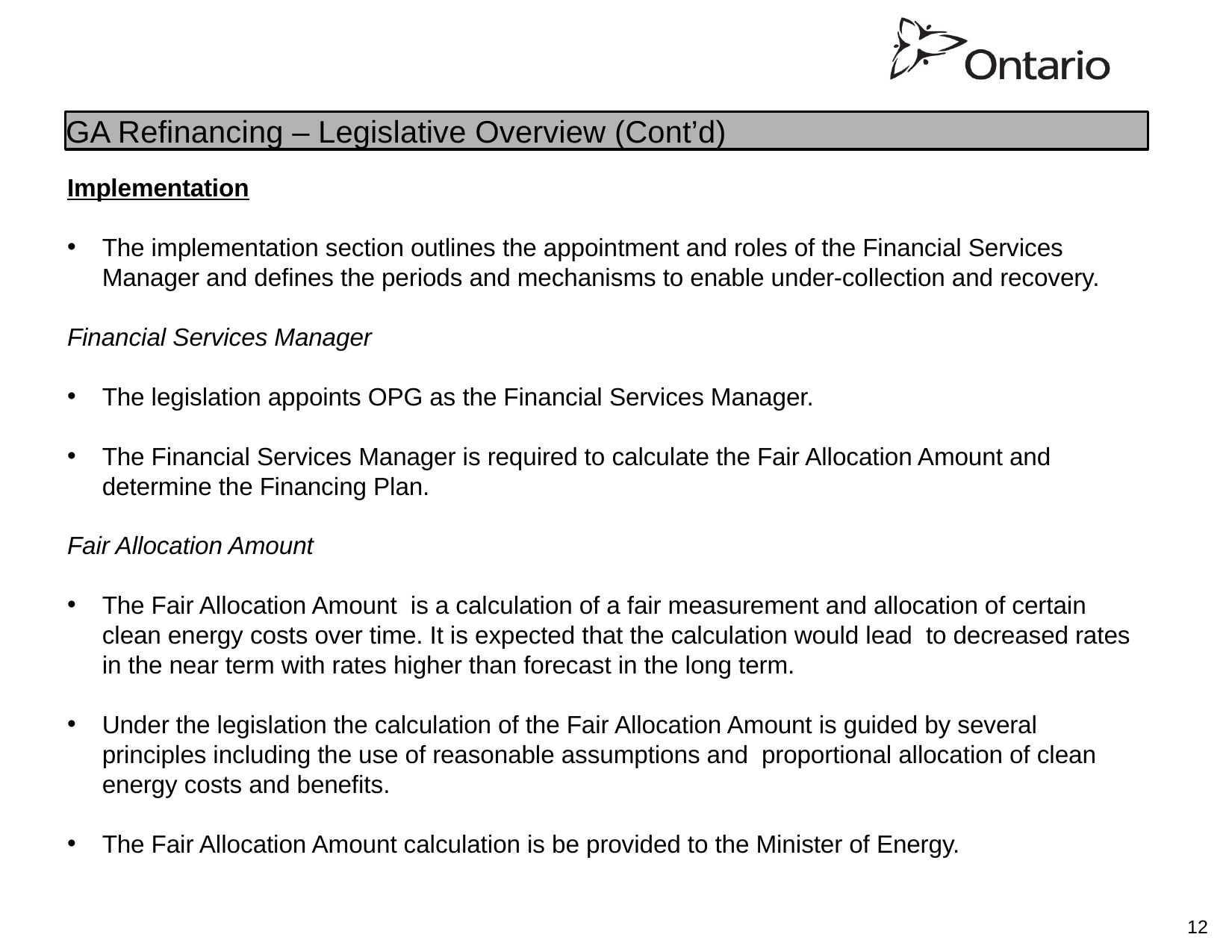

GA Refinancing – Legislative Overview (Cont’d)
Implementation

The implementation section outlines the appointment and roles of the Financial Services Manager and defines the periods and mechanisms to enable under-collection and recovery.

Financial Services Manager

The legislation appoints OPG as the Financial Services Manager.

The Financial Services Manager is required to calculate the Fair Allocation Amount and determine the Financing Plan.

Fair Allocation Amount

The Fair Allocation Amount  is a calculation of a fair measurement and allocation of certain clean energy costs over time. It is expected that the calculation would lead  to decreased rates in the near term with rates higher than forecast in the long term.

Under the legislation the calculation of the Fair Allocation Amount is guided by several principles including the use of reasonable assumptions and  proportional allocation of clean energy costs and benefits.

The Fair Allocation Amount calculation is be provided to the Minister of Energy.

12